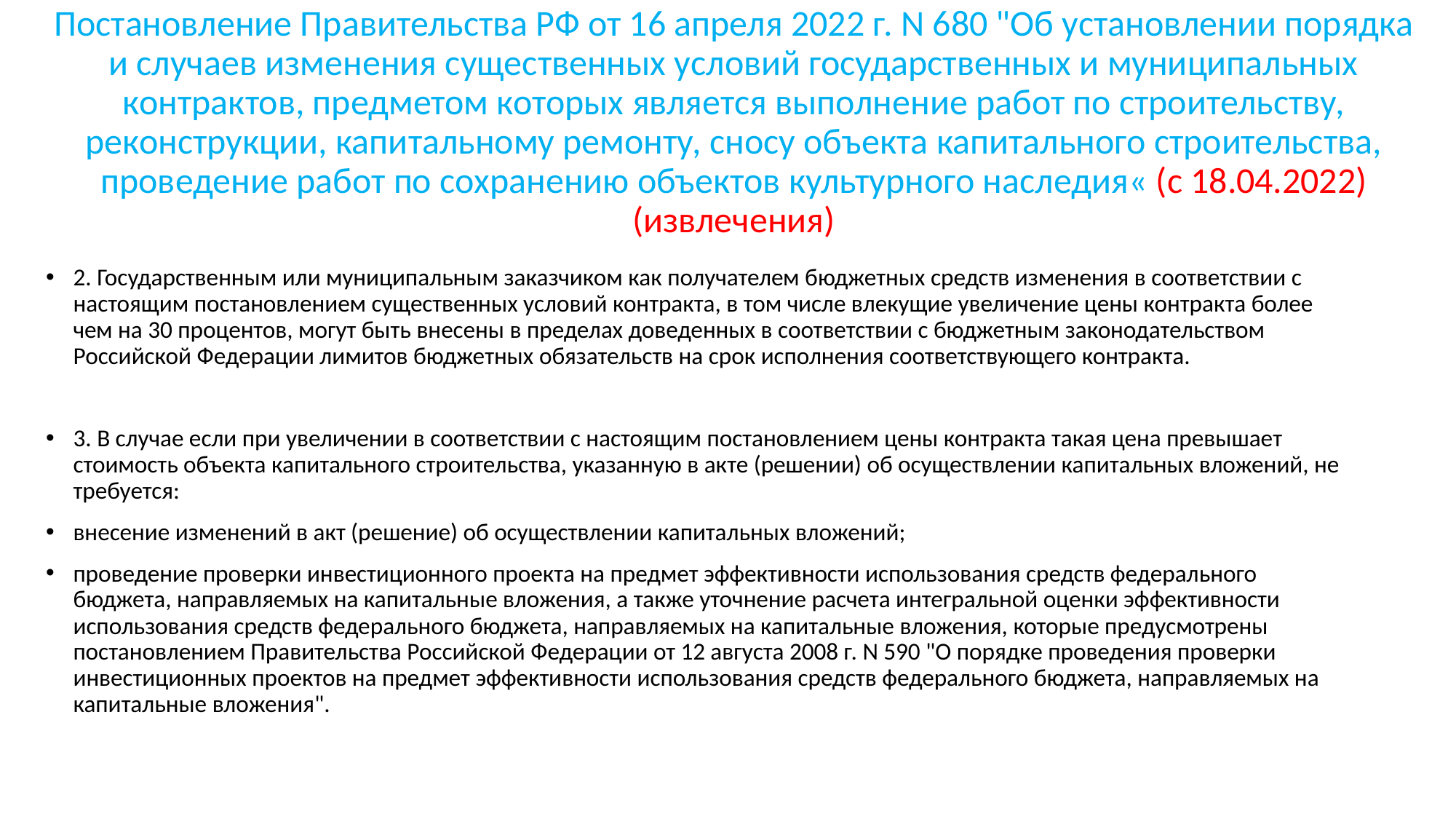

# Постановление Правительства РФ от 16 апреля 2022 г. N 680 "Об установлении порядка и случаев изменения существенных условий государственных и муниципальных контрактов, предметом которых является выполнение работ по строительству, реконструкции, капитальному ремонту, сносу объекта капитального строительства, проведение работ по сохранению объектов культурного наследия« (с 18.04.2022) (извлечения)
2. Государственным или муниципальным заказчиком как получателем бюджетных средств изменения в соответствии с настоящим постановлением существенных условий контракта, в том числе влекущие увеличение цены контракта более чем на 30 процентов, могут быть внесены в пределах доведенных в соответствии с бюджетным законодательством Российской Федерации лимитов бюджетных обязательств на срок исполнения соответствующего контракта.

3. В случае если при увеличении в соответствии с настоящим постановлением цены контракта такая цена превышает стоимость объекта капитального строительства, указанную в акте (решении) об осуществлении капитальных вложений, не требуется:
внесение изменений в акт (решение) об осуществлении капитальных вложений;
проведение проверки инвестиционного проекта на предмет эффективности использования средств федерального бюджета, направляемых на капитальные вложения, а также уточнение расчета интегральной оценки эффективности использования средств федерального бюджета, направляемых на капитальные вложения, которые предусмотрены постановлением Правительства Российской Федерации от 12 августа 2008 г. N 590 "О порядке проведения проверки инвестиционных проектов на предмет эффективности использования средств федерального бюджета, направляемых на капитальные вложения".